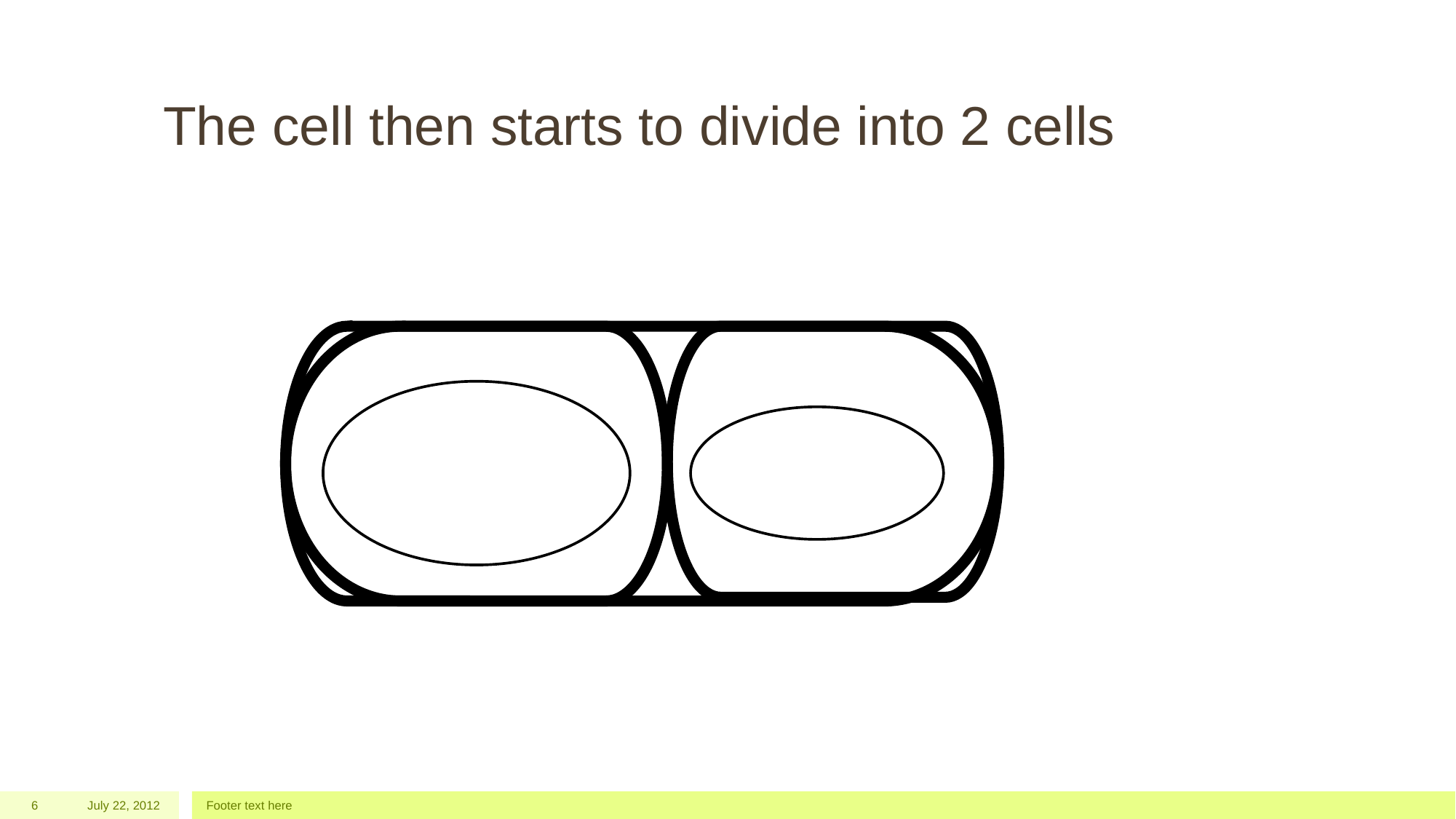

The cell then starts to divide into 2 cells

6
July 22, 2012
Footer text here